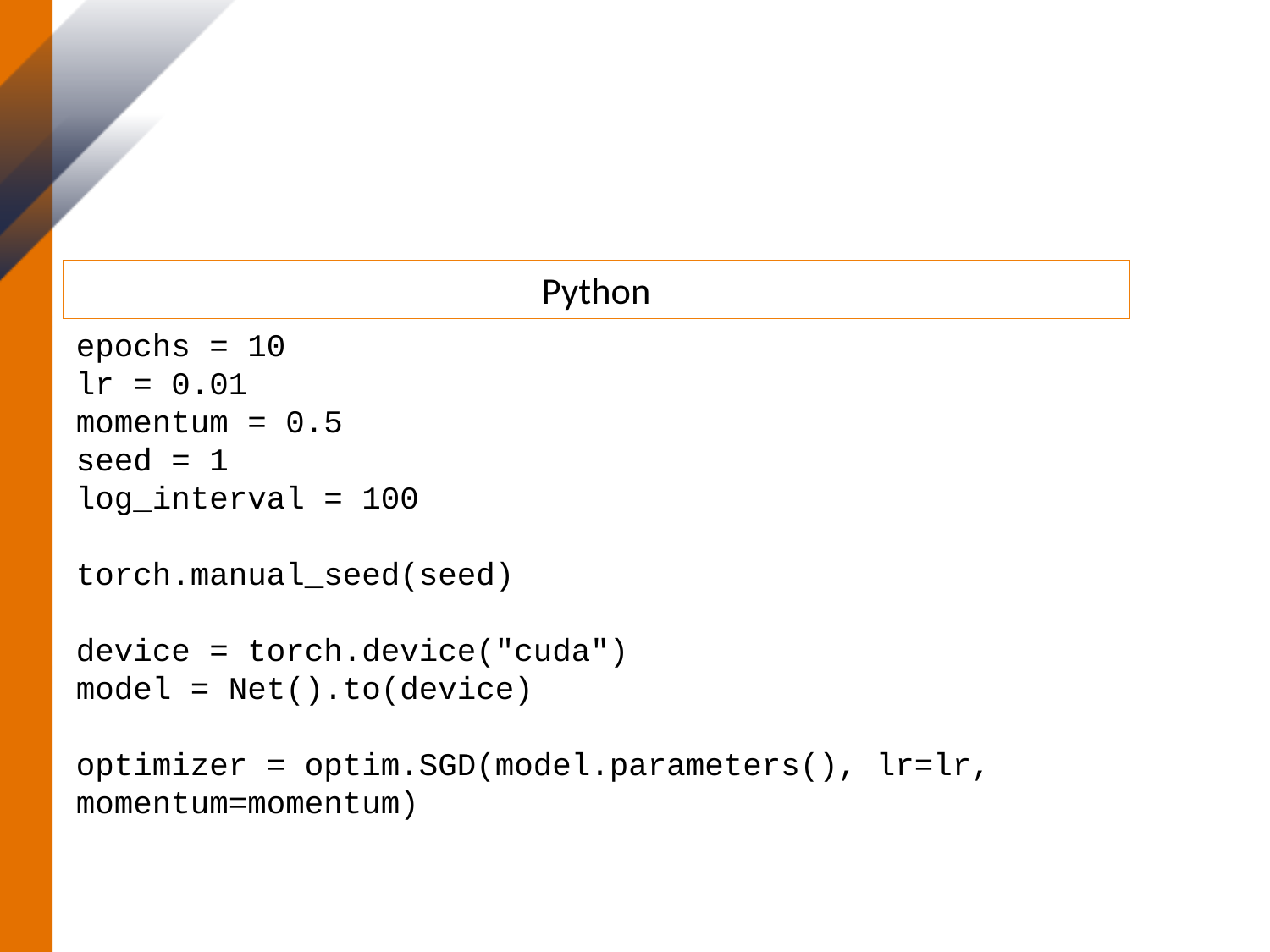

# 6.  Configure the Learning Process
epochs = 10
lr = 0.01
momentum = 0.5
seed = 1
log_interval = 100

torch.manual_seed(seed)

device = torch.device("cuda")
model = Net().to(device)

optimizer = optim.SGD(model.parameters(), lr=lr, momentum=momentum)